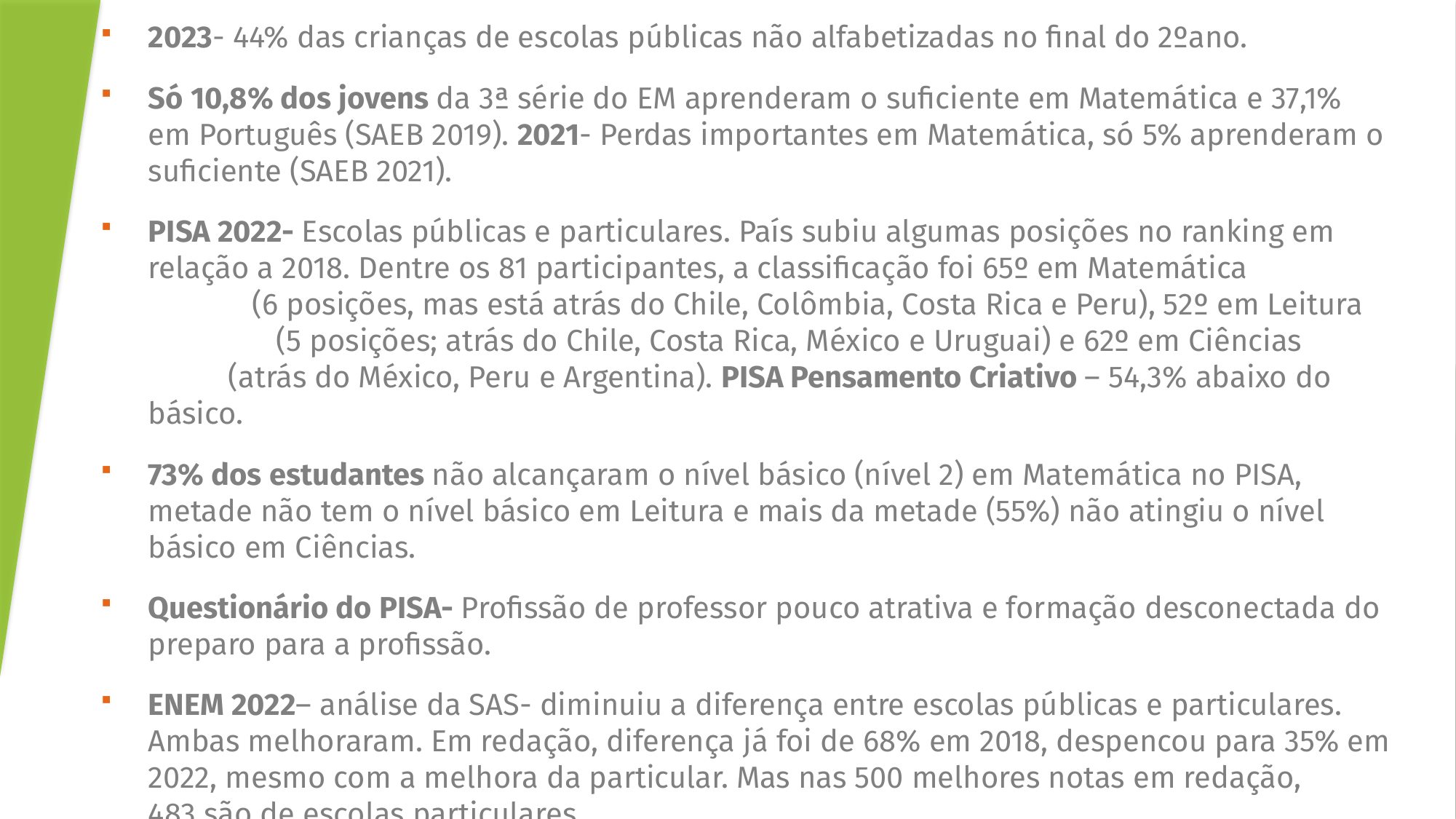

2023- 44% das crianças de escolas públicas não alfabetizadas no final do 2ºano.
Só 10,8% dos jovens da 3ª série do EM aprenderam o suficiente em Matemática e 37,1% em Português (SAEB 2019). 2021- Perdas importantes em Matemática, só 5% aprenderam o suficiente (SAEB 2021).
PISA 2022- Escolas públicas e particulares. País subiu algumas posições no ranking em relação a 2018. Dentre os 81 participantes, a classificação foi 65º em Matemática                               (6 posições, mas está atrás do Chile, Colômbia, Costa Rica e Peru), 52º em Leitura                    (5 posições; atrás do Chile, Costa Rica, México e Uruguai) e 62º em Ciências                      (atrás do México, Peru e Argentina). PISA Pensamento Criativo – 54,3% abaixo do básico.
73% dos estudantes não alcançaram o nível básico (nível 2) em Matemática no PISA, metade não tem o nível básico em Leitura e mais da metade (55%) não atingiu o nível básico em Ciências.
Questionário do PISA- Profissão de professor pouco atrativa e formação desconectada do preparo para a profissão.
ENEM 2022– análise da SAS- diminuiu a diferença entre escolas públicas e particulares. Ambas melhoraram. Em redação, diferença já foi de 68% em 2018, despencou para 35% em 2022, mesmo com a melhora da particular. Mas nas 500 melhores notas em redação,      483 são de escolas particulares.